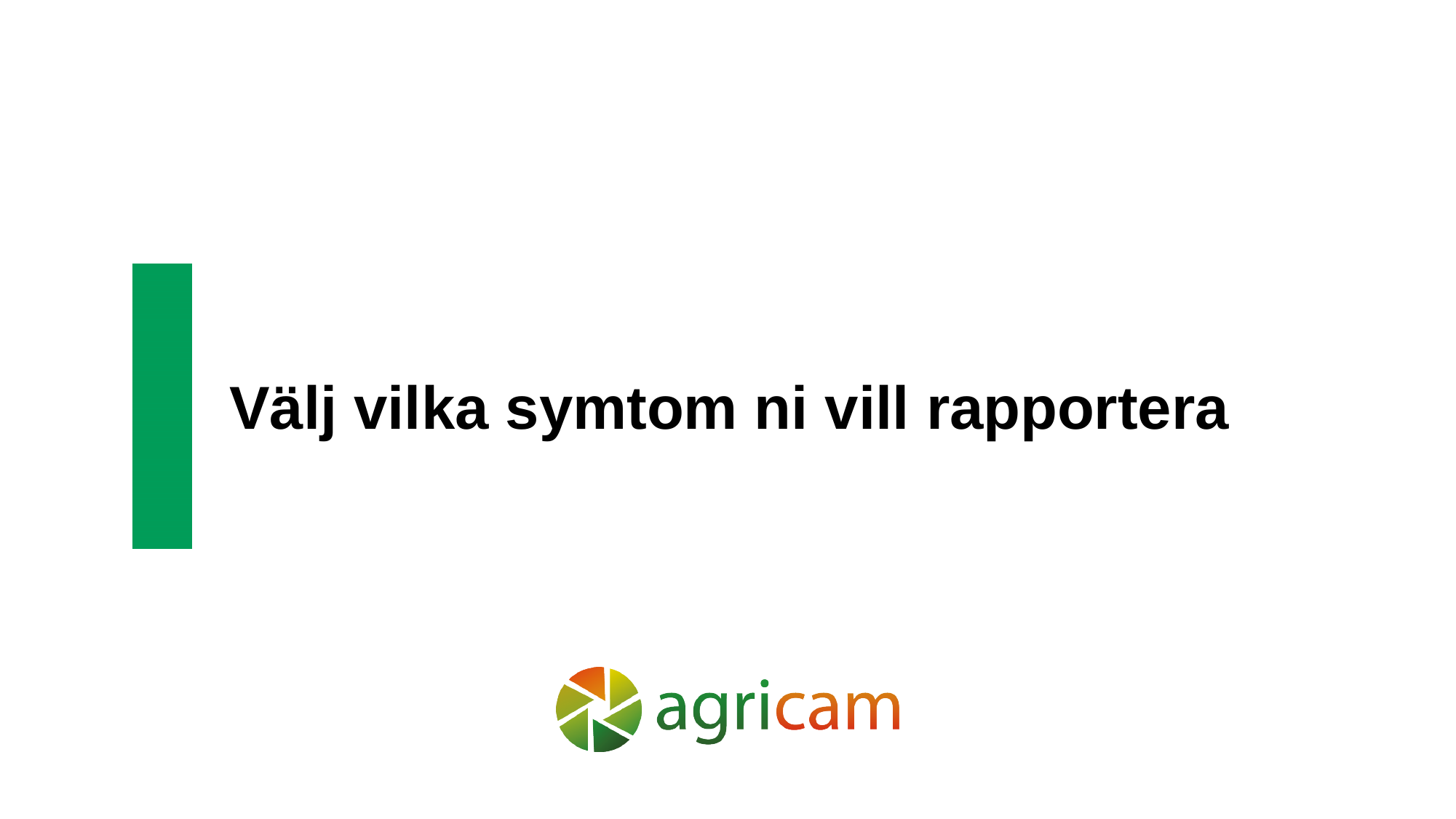

# Välj vilka symtom ni vill rapportera